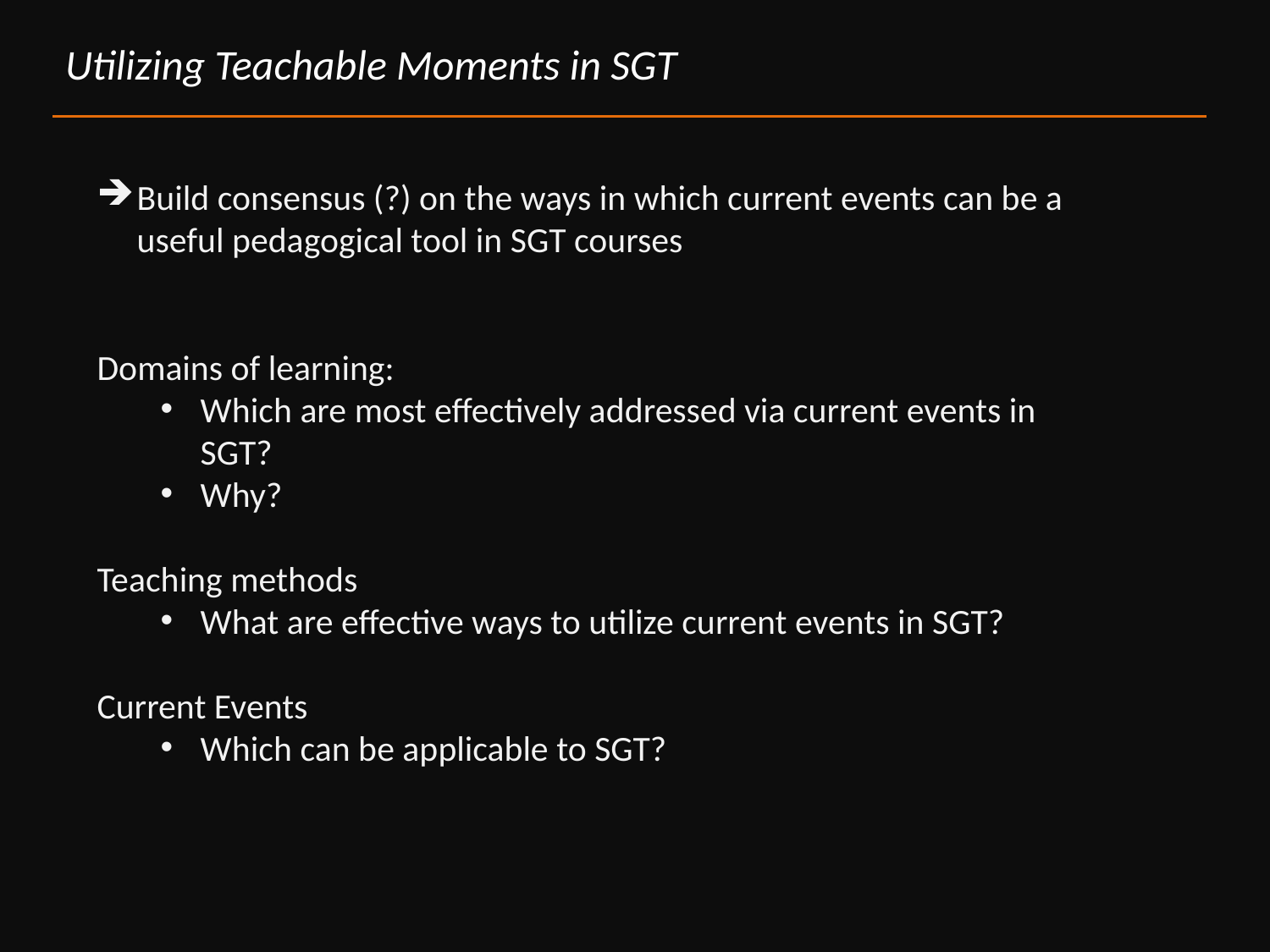

Utilizing Teachable Moments in SGT
Build consensus (?) on the ways in which current events can be a useful pedagogical tool in SGT courses

Domains of learning:
Which are most effectively addressed via current events in SGT?
Why?

Teaching methods
What are effective ways to utilize current events in SGT?

Current Events
Which can be applicable to SGT?